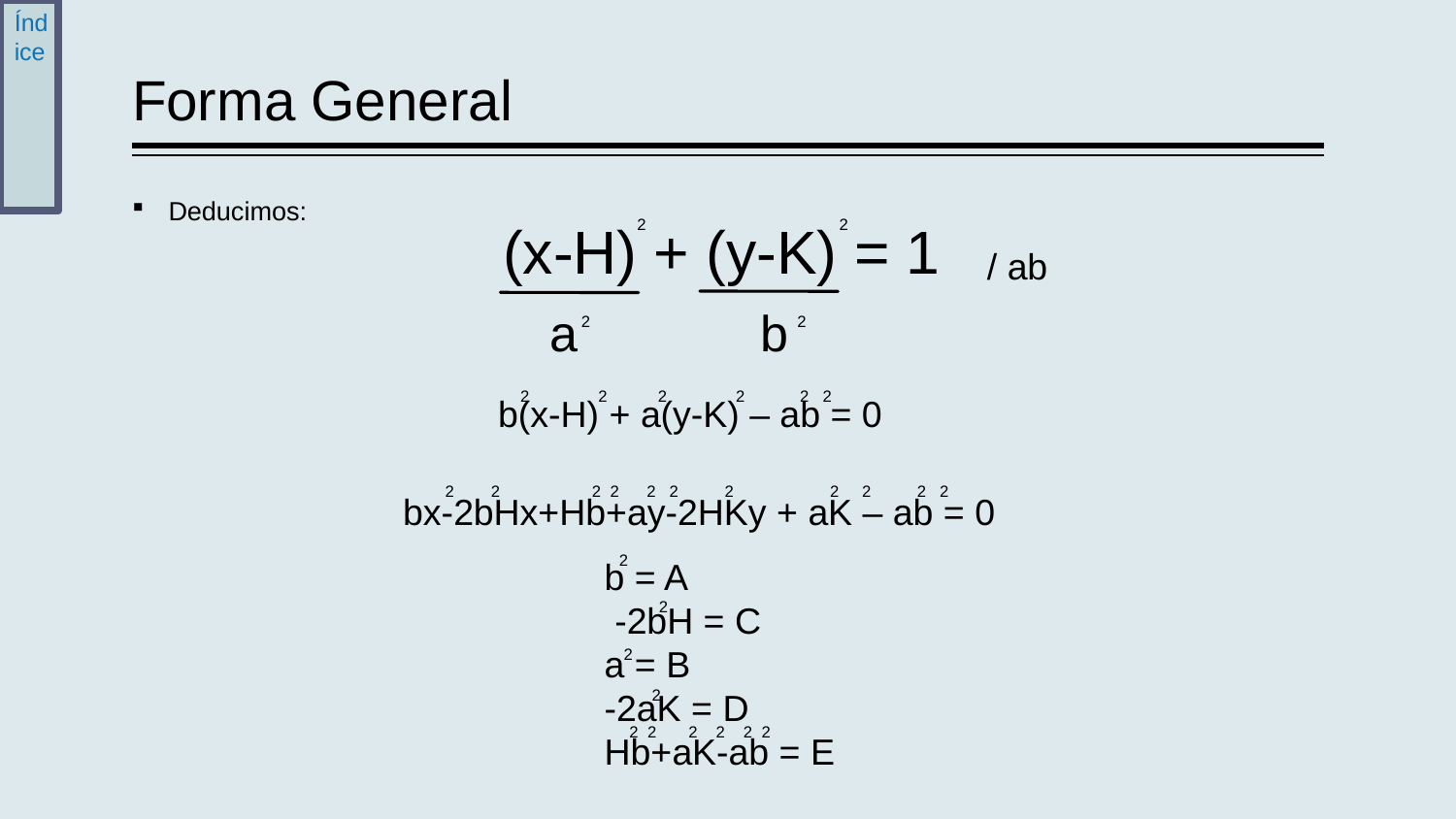

Índice
# Forma General
Deducimos:

(x-H) + (y-K) = 1
                                                                              2                                          2
/ ab
a             b
                                                                              2                                             2
                                                                              2               2           2               2            2   2
b(x-H) + a(y-K) – ab = 0
                                                                                  2        2                    2  2      2   2          2                     2     2          2   2
bx-2bHx+Hb+ay-2HKy + aK – ab = 0
2
b = A
 -2bH = C
a = B
-2aK = D
Hb+aK-ab = E
2
2
2
 2  2       2    2    2  2